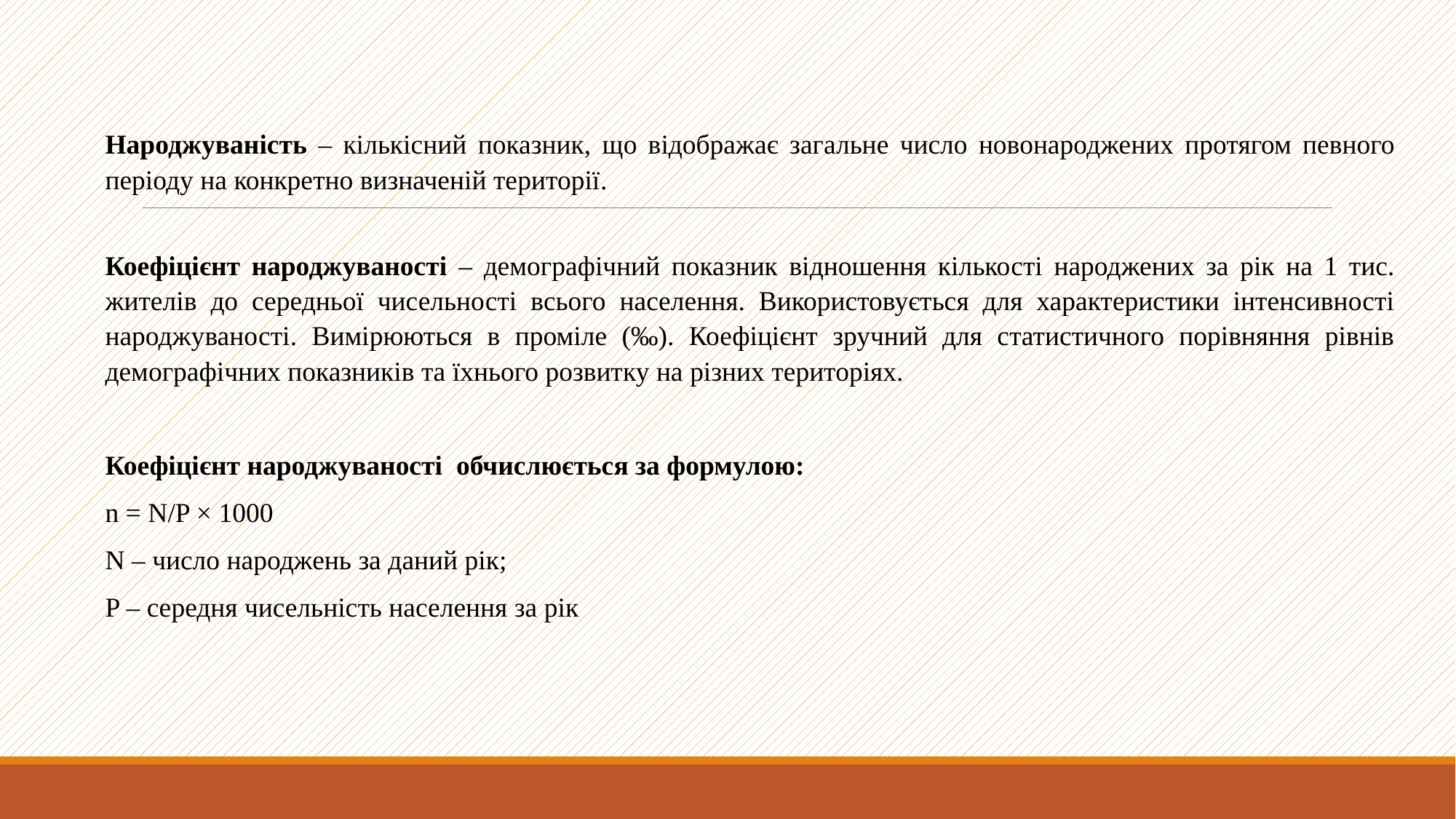

Народжуваність – кількісний показник, що відображає загальне число новонароджених протягом певного періоду на конкретно визначеній території.

Коефіцієнт народжуваності – демографічний показник відношення кількості народжених за рік на 1 тис. жителів до середньої чисельності всього населення. Використовується для характеристики інтенсивності народжуваності. Вимірюються в проміле (‰). Коефіцієнт зручний для статистичного порівняння рівнів демографічних показників та їхнього розвитку на різних територіях.

Коефіцієнт народжуваності  обчислюється за формулою:
n = N/P × 1000
N – число народжень за даний рік;
P – середня чисельність населення за рік